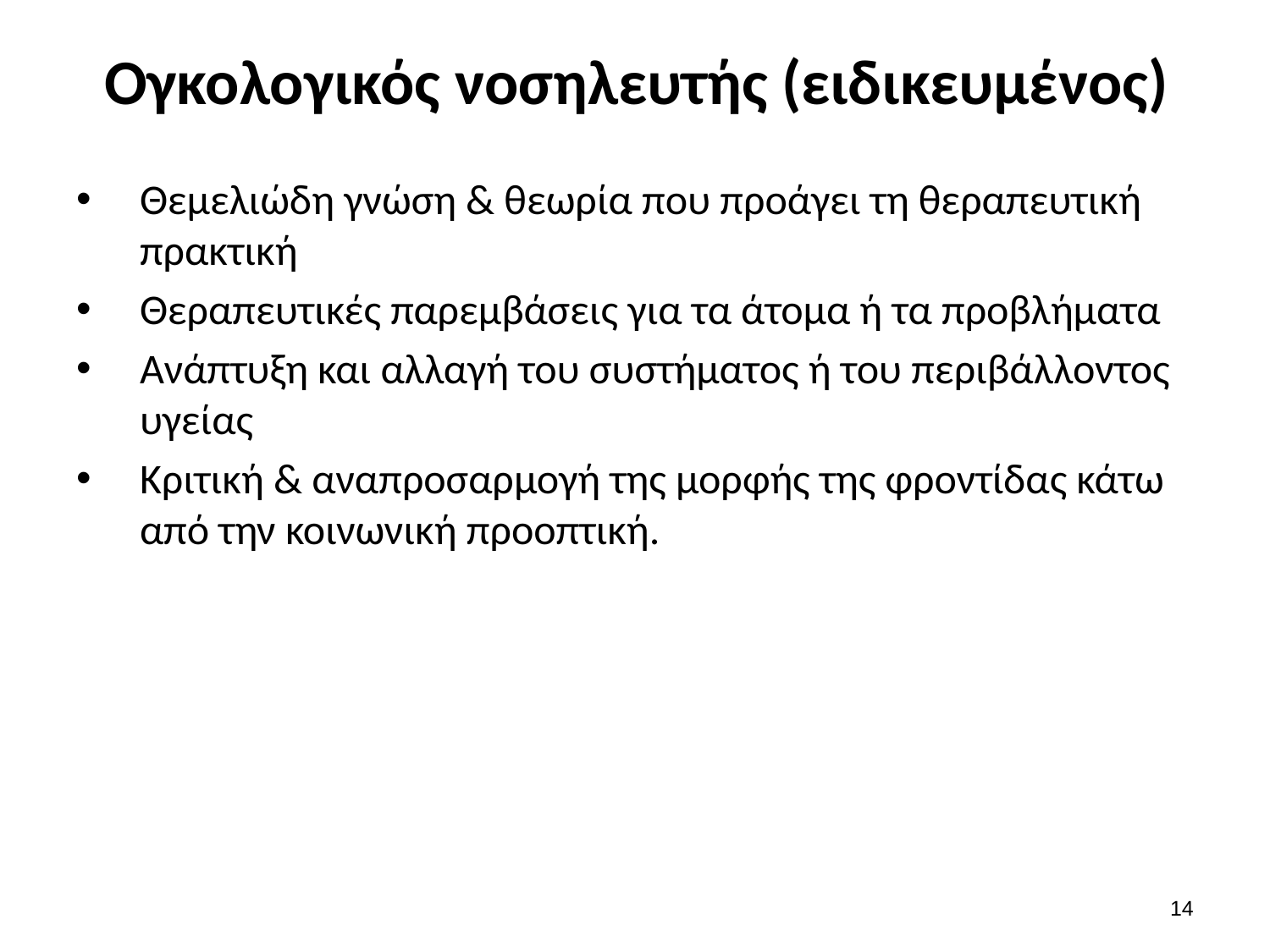

# Ογκολογικός νοσηλευτής (ειδικευμένος)
Θεμελιώδη γνώση & θεωρία που προάγει τη θεραπευτική πρακτική
Θεραπευτικές παρεμβάσεις για τα άτομα ή τα προβλήματα
Ανάπτυξη και αλλαγή του συστήματος ή του περιβάλλοντος υγείας
Κριτική & αναπροσαρμογή της μορφής της φροντίδας κάτω από την κοινωνική προοπτική.
14